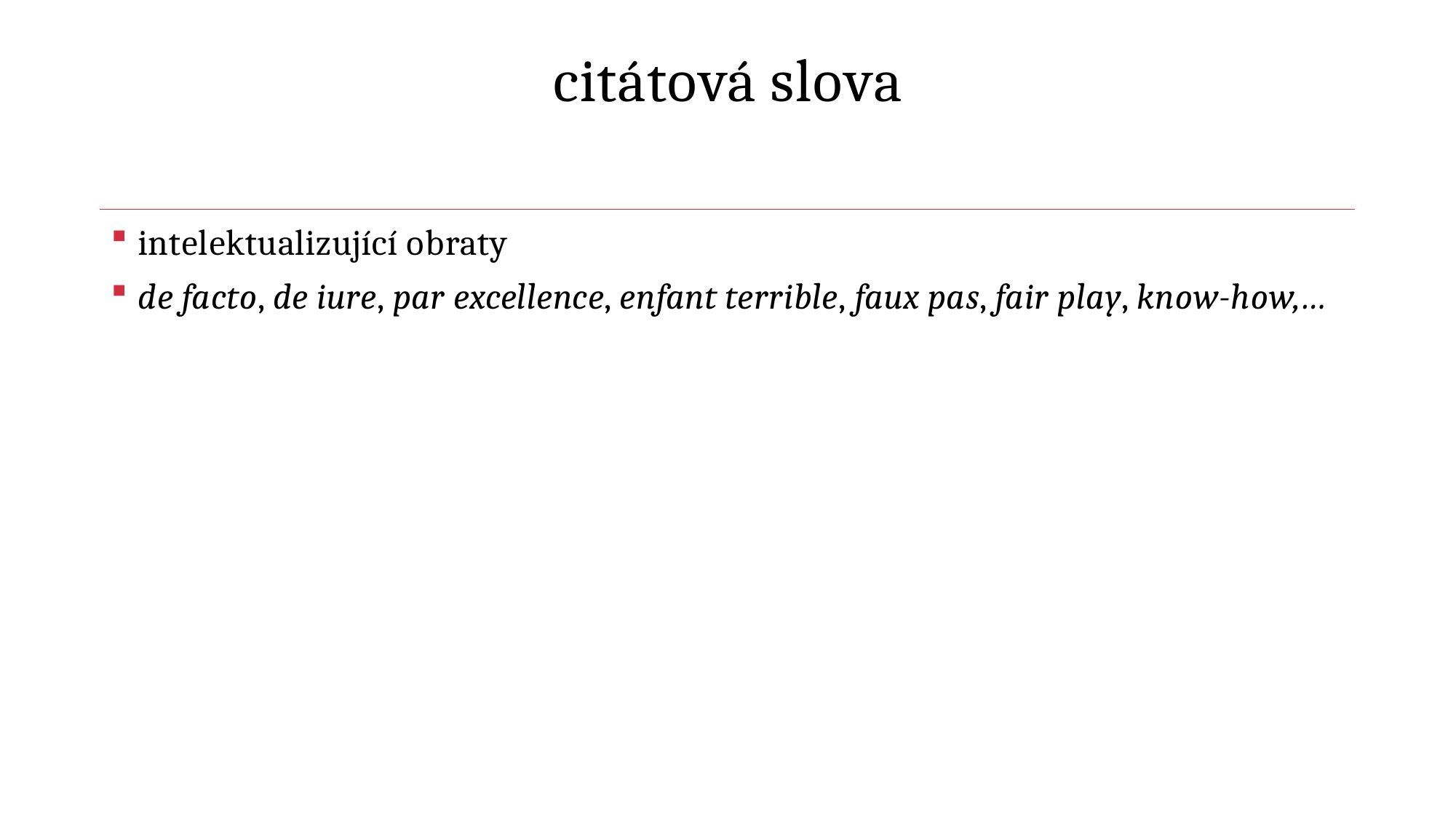

# citátová slova
intelektualizující obraty
de facto, de iure, par excellence, enfant terrible, faux pas, fair play, know-how,…